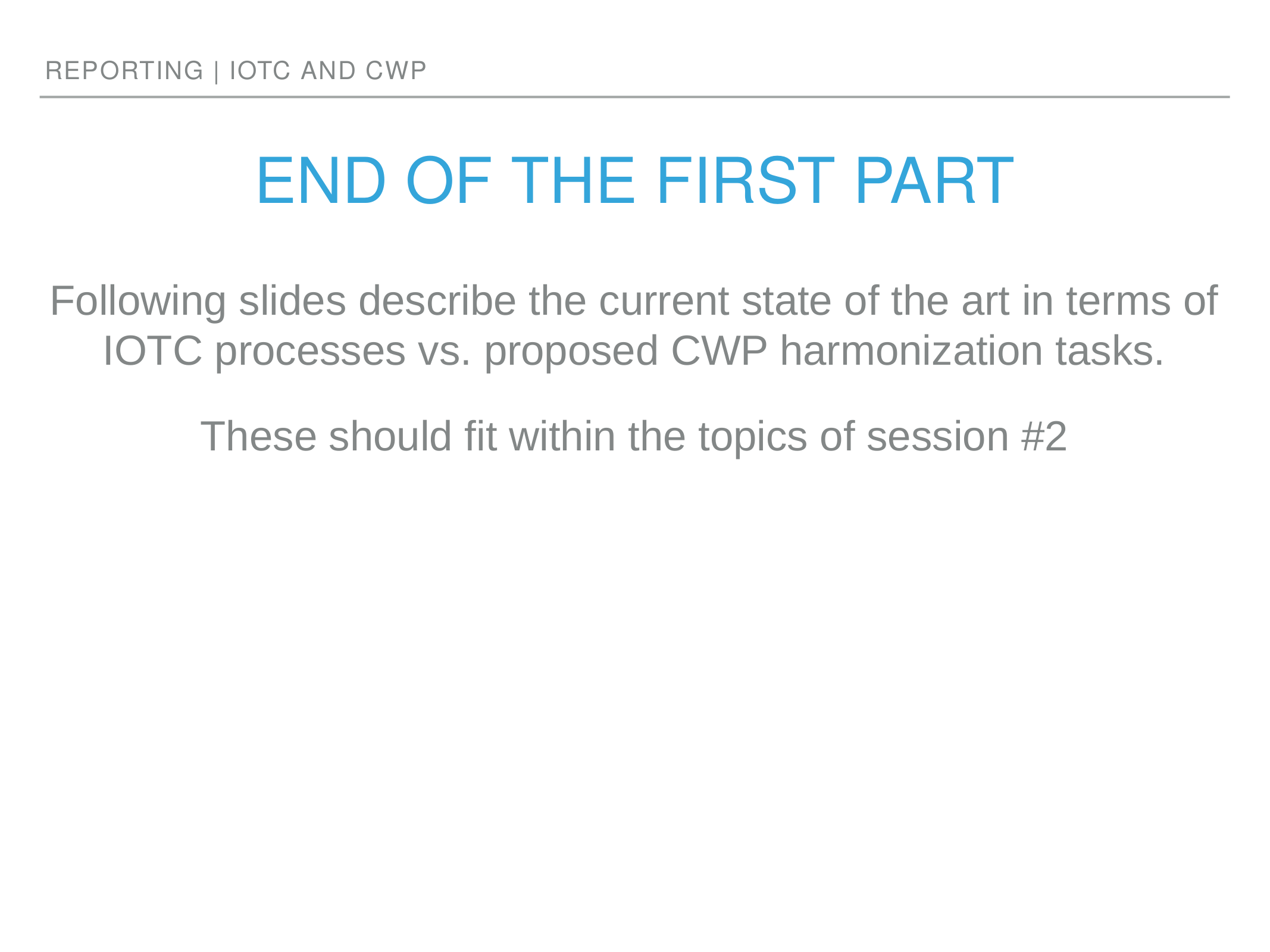

REPORTING | IOTC and CWP
# End of the first part
Following slides describe the current state of the art in terms of IOTC processes vs. proposed CWP harmonization tasks.
These should fit within the topics of session #2